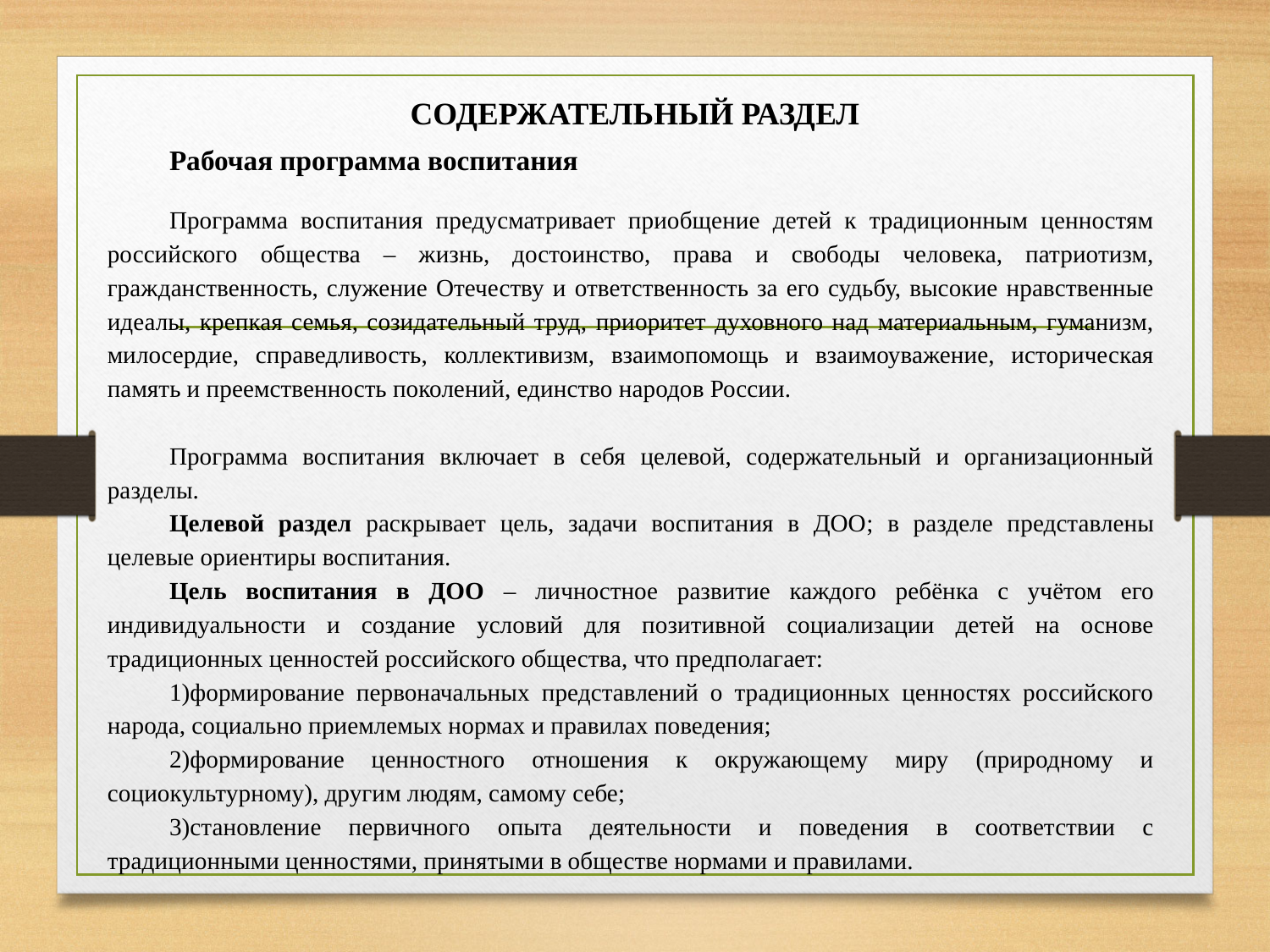

# СОДЕРЖАТЕЛЬНЫЙ РАЗДЕЛ
Рабочая программа воспитания

Программа воспитания предусматривает приобщение детей к традиционным ценностям российского общества – жизнь, достоинство, права и свободы человека, патриотизм, гражданственность, служение Отечеству и ответственность за его судьбу, высокие нравственные идеалы, крепкая семья, созидательный труд, приоритет духовного над материальным, гуманизм, милосердие, справедливость, коллективизм, взаимопомощь и взаимоуважение, историческая память и преемственность поколений, единство народов России.

Программа воспитания включает в себя целевой, содержательный и организационный разделы.
Целевой раздел раскрывает цель, задачи воспитания в ДОО; в разделе представлены целевые ориентиры воспитания.
Цель воспитания в ДОО – личностное развитие каждого ребёнка с учётом его индивидуальности и создание условий для позитивной социализации детей на основе традиционных ценностей российского общества, что предполагает:
формирование первоначальных представлений о традиционных ценностях российского народа, социально приемлемых нормах и правилах поведения;
формирование ценностного отношения к окружающему миру (природному и социокультурному), другим людям, самому себе;
становление первичного опыта деятельности и поведения в соответствии с традиционными ценностями, принятыми в обществе нормами и правилами.